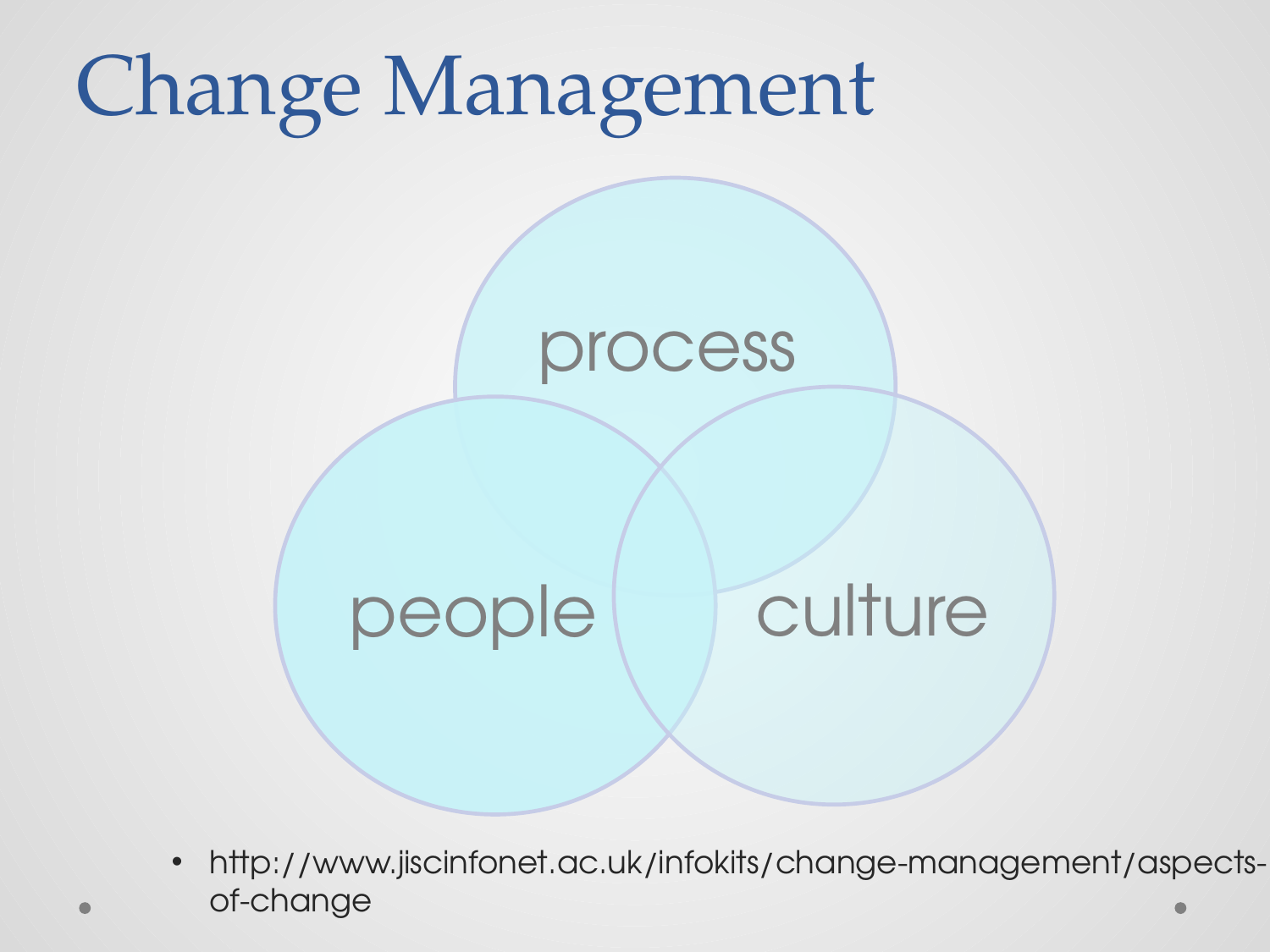

# Change Management

process

culture
people
http://www.jiscinfonet.ac.uk/infokits/change-management/aspects-of-change